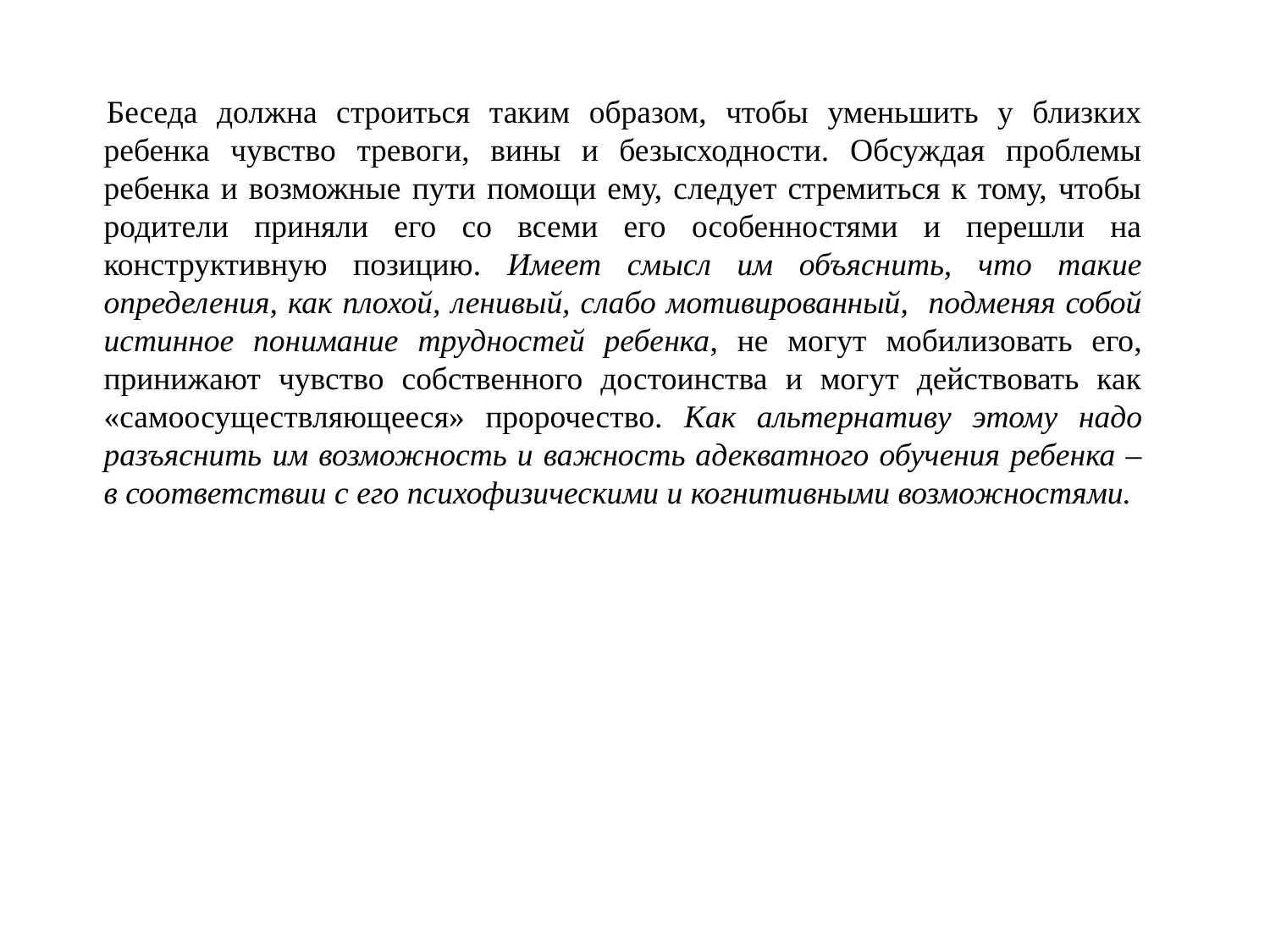

Беседа должна строиться таким образом, чтобы уменьшить у близких ребенка чувство тревоги, вины и безысходности. Обсуждая проблемы ребенка и возможные пути помощи ему, следует стремиться к тому, чтобы родители приняли его со всеми его особенностями и перешли на конструктивную позицию. Имеет смысл им объяснить, что такие определения, как плохой, ленивый, слабо мотивированный,  подменяя собой истинное понимание трудностей ребенка, не могут мобилизовать его, принижают чувство собственного достоинства и могут действовать как «самоосуществляющееся» пророчество. Как альтернативу этому надо разъяснить им возможность и важность адекватного обучения ребенка – в соответствии с его психофизическими и когнитивными возможностями.